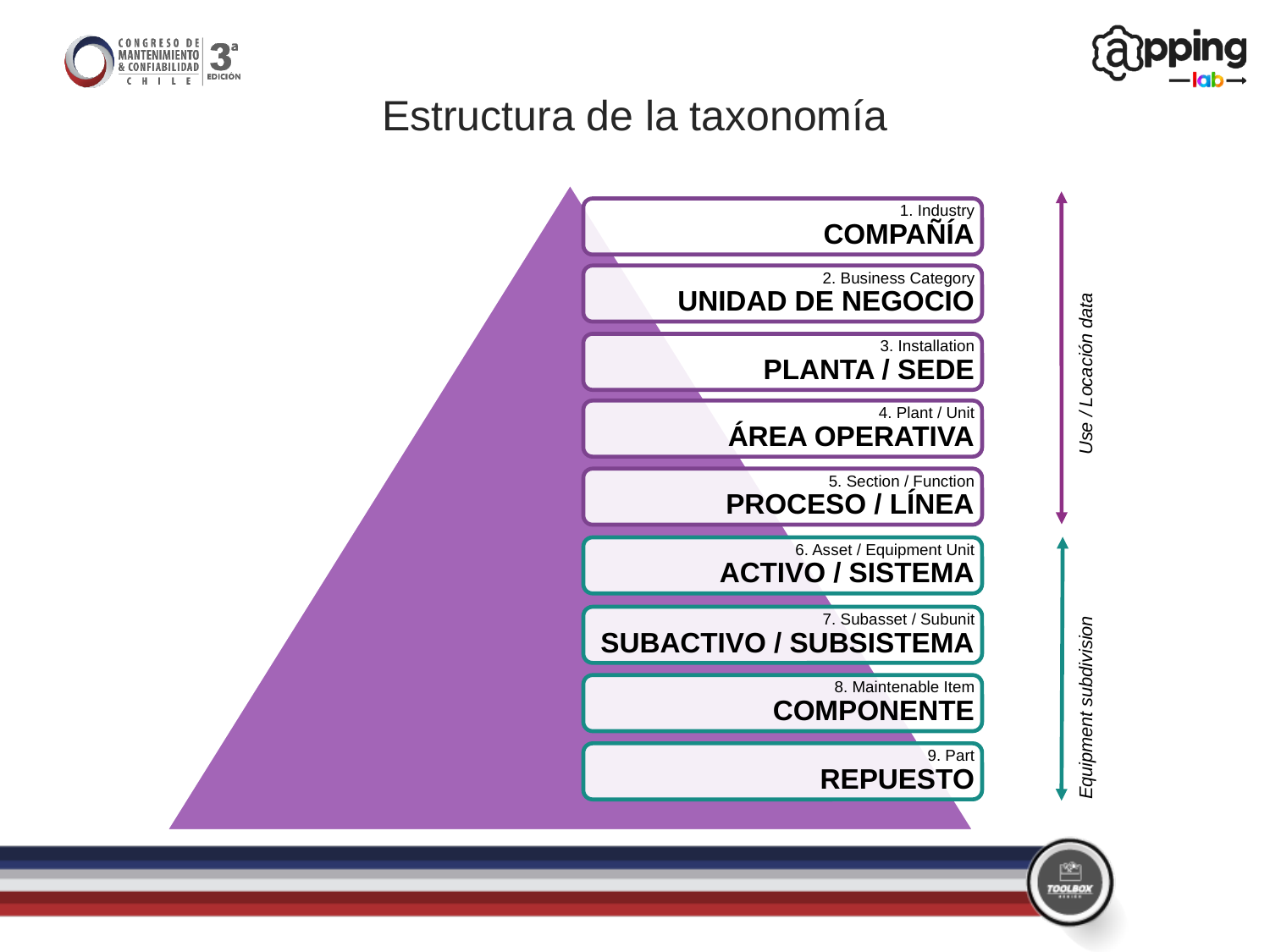

Estructura de la taxonomía
1. Industry
COMPAÑÍA
2. Business Category
UNIDAD DE NEGOCIO
3. Installation
PLANTA / SEDE
4. Plant / Unit
ÁREA OPERATIVA
5. Section / Function
PROCESO / LÍNEA
6. Asset / Equipment Unit
ACTIVO / SISTEMA
7. Subasset / Subunit
SUBACTIVO / SUBSISTEMA
8. Maintenable Item
COMPONENTE
9. Part
REPUESTO
Use / Locación data
Equipment subdivision